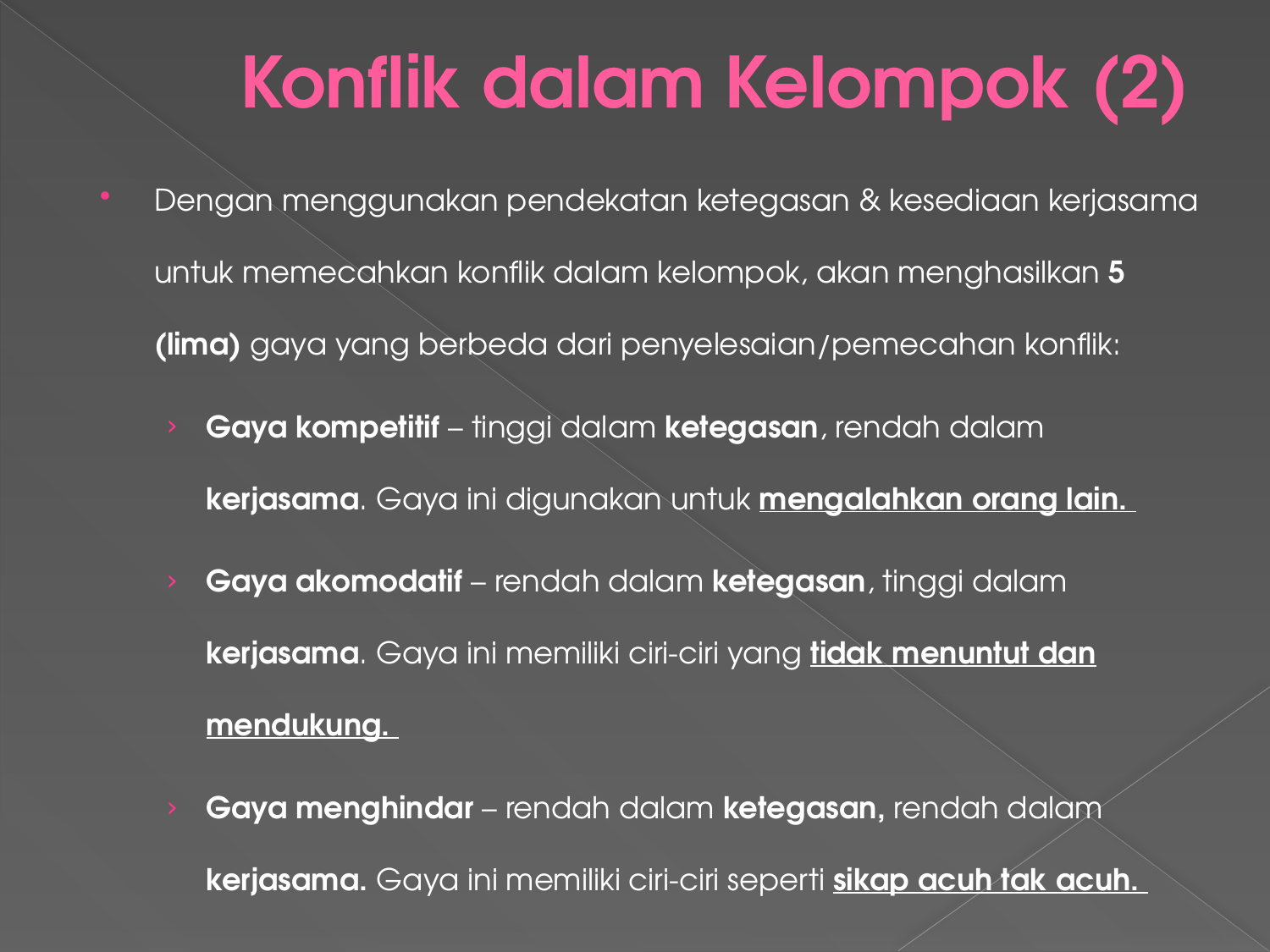

# Konflik dalam Kelompok (2)
Dengan menggunakan pendekatan ketegasan & kesediaan kerjasama untuk memecahkan konflik dalam kelompok, akan menghasilkan 5 (lima) gaya yang berbeda dari penyelesaian/pemecahan konflik:
Gaya kompetitif – tinggi dalam ketegasan, rendah dalam kerjasama. Gaya ini digunakan untuk mengalahkan orang lain.
Gaya akomodatif – rendah dalam ketegasan, tinggi dalam kerjasama. Gaya ini memiliki ciri-ciri yang tidak menuntut dan mendukung.
Gaya menghindar – rendah dalam ketegasan, rendah dalam kerjasama. Gaya ini memiliki ciri-ciri seperti sikap acuh tak acuh.